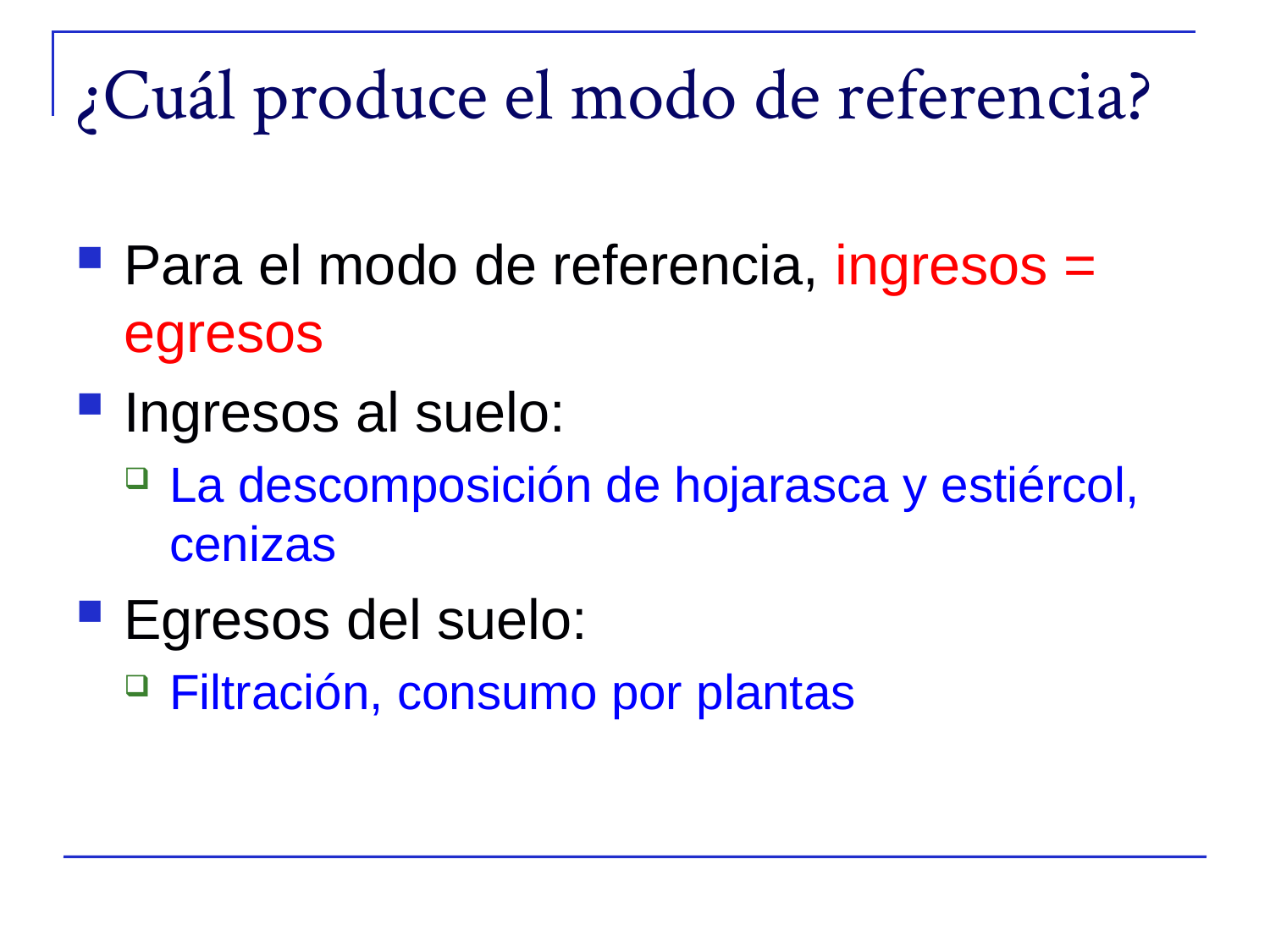

# ¿Cuál produce el modo de referencia?
Para el modo de referencia, ingresos = egresos
Ingresos al suelo:
La descomposición de hojarasca y estiércol, cenizas
Egresos del suelo:
Filtración, consumo por plantas